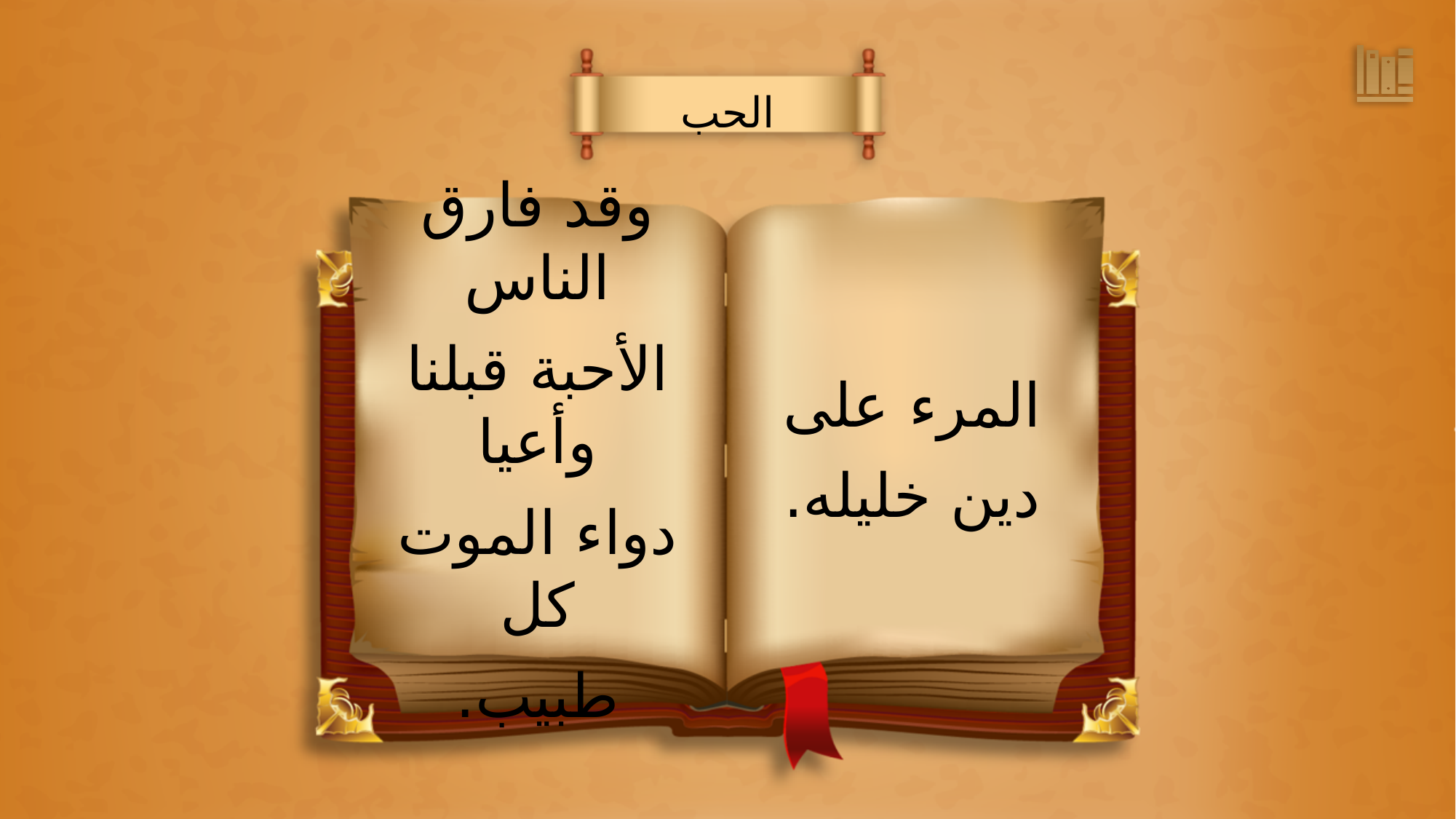

الحب
وقد فارق الناس
الأحبة قبلنا وأعيا
دواء الموت كل
طبيب.
المرء على
دين خليله.